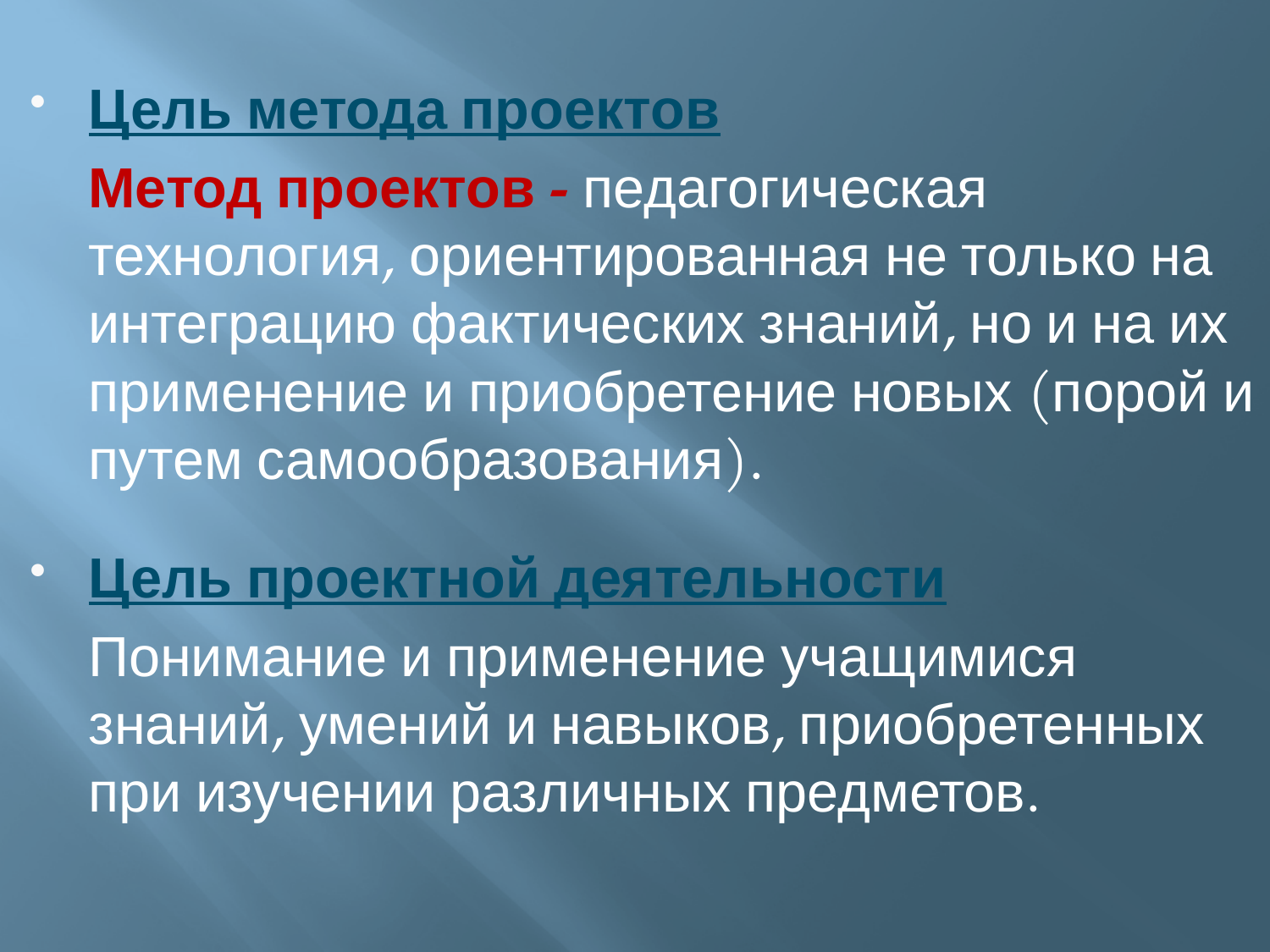

Цель метода проектов
    Метод проектов - педагогическая технология, ориентированная не только на интеграцию фактических знаний, но и на их применение и приобретение новых (порой и путем самообразования).

Цель проектной деятельности
    Понимание и применение учащимися знаний, умений и навыков, приобретенных при изучении различных предметов.